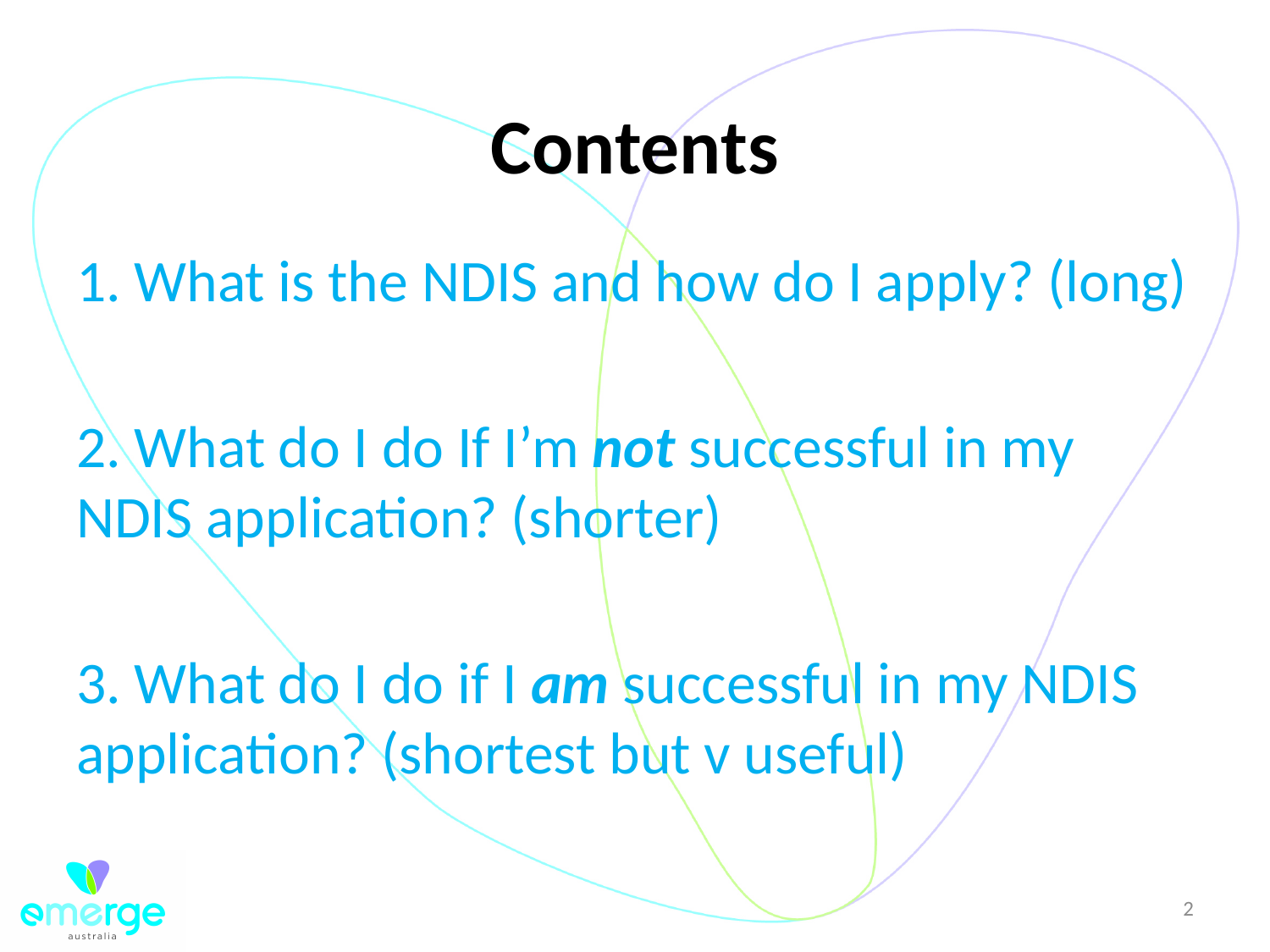

# Contents
1. What is the NDIS and how do I apply? (long)

2. What do I do If I’m not successful in my NDIS application? (shorter)

3. What do I do if I am successful in my NDIS application? (shortest but v useful)

2